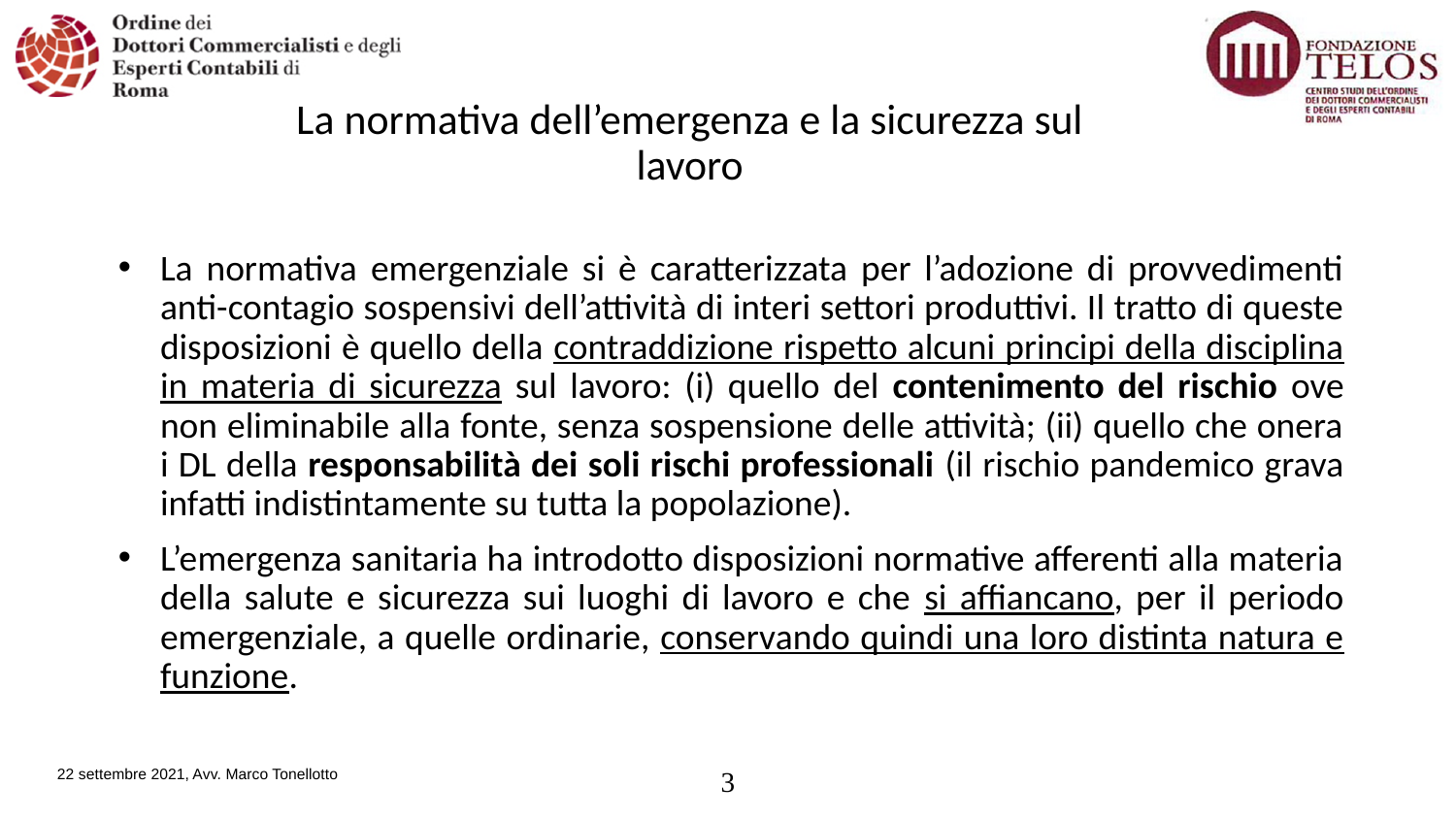

# La normativa dell’emergenza e la sicurezza sul lavoro
La normativa emergenziale si è caratterizzata per l’adozione di provvedimenti anti-contagio sospensivi dell’attività di interi settori produttivi. Il tratto di queste disposizioni è quello della contraddizione rispetto alcuni principi della disciplina in materia di sicurezza sul lavoro: (i) quello del contenimento del rischio ove non eliminabile alla fonte, senza sospensione delle attività; (ii) quello che onera i DL della responsabilità dei soli rischi professionali (il rischio pandemico grava infatti indistintamente su tutta la popolazione).
L’emergenza sanitaria ha introdotto disposizioni normative afferenti alla materia della salute e sicurezza sui luoghi di lavoro e che si affiancano, per il periodo emergenziale, a quelle ordinarie, conservando quindi una loro distinta natura e funzione.
22 settembre 2021, Avv. Marco Tonellotto
3